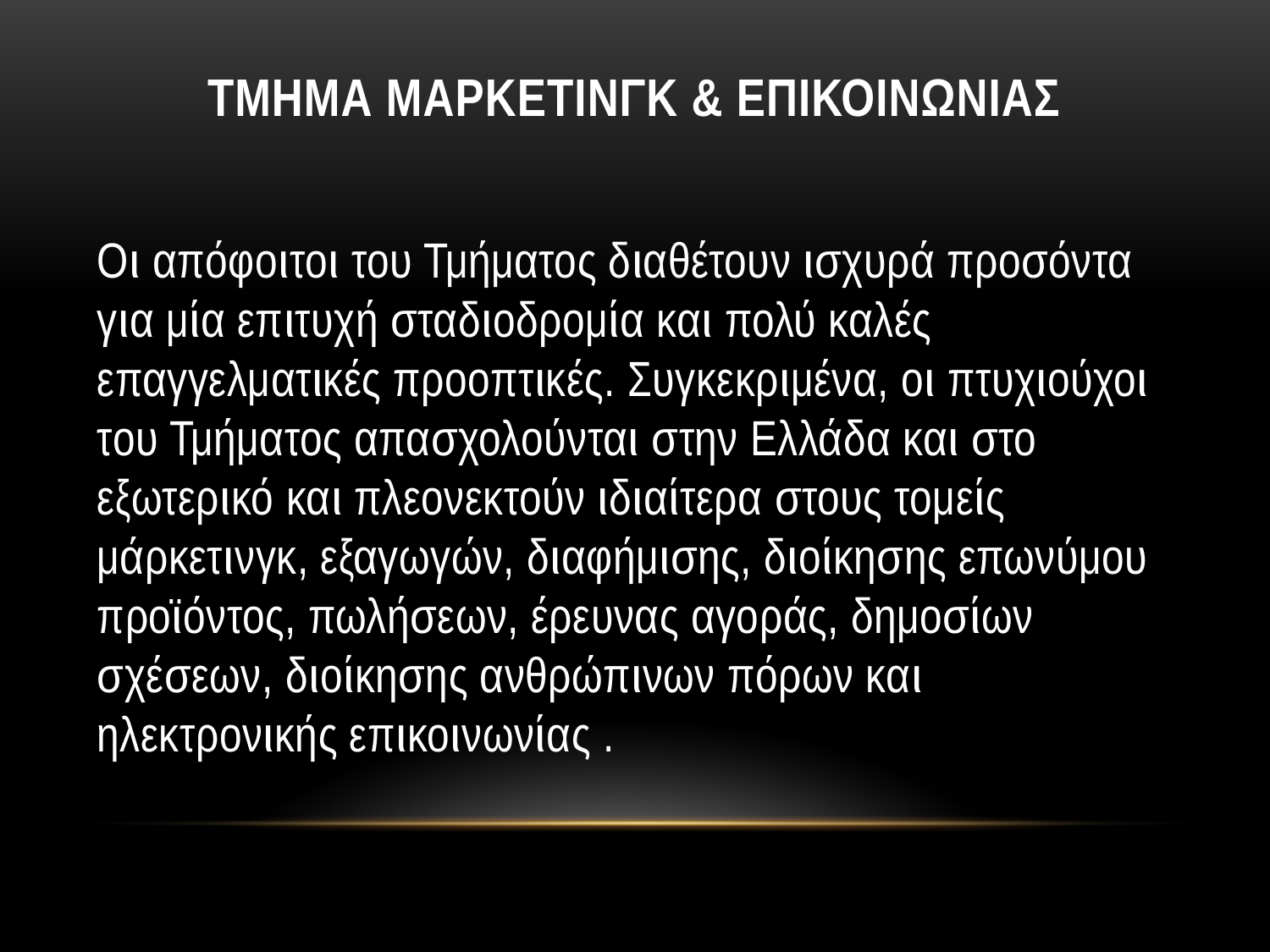

# Τμημα μαρκετινγκ & επικοινωνιασ
Οι απόφοιτοι του Τμήματος διαθέτουν ισχυρά προσόντα για μία επιτυχή σταδιοδρομία και πολύ καλές επαγγελματικές προοπτικές. Συγκεκριμένα, οι πτυχιούχοι του Τμήματος απασχολούνται στην Ελλάδα και στο εξωτερικό και πλεονεκτούν ιδιαίτερα στους τομείς μάρκετινγκ, εξαγωγών, διαφήμισης, διοίκησης επωνύμου προϊόντος, πωλήσεων, έρευνας αγοράς, δημοσίων σχέσεων, διοίκησης ανθρώπινων πόρων και ηλεκτρονικής επικοινωνίας .